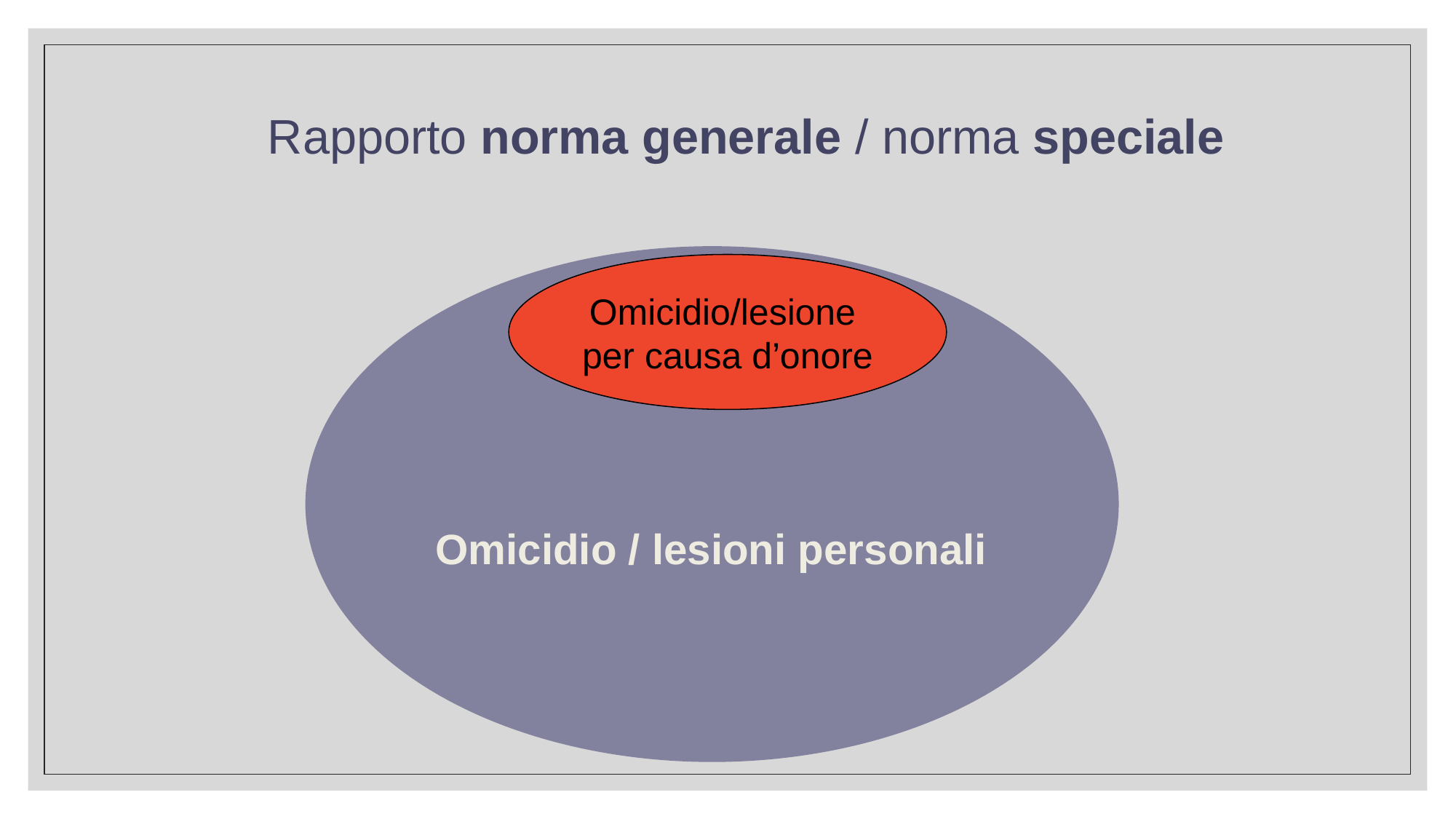

Rapporto norma generale / norma speciale

Omicidio / lesioni personali
Omicidio/lesione
per causa d’onore